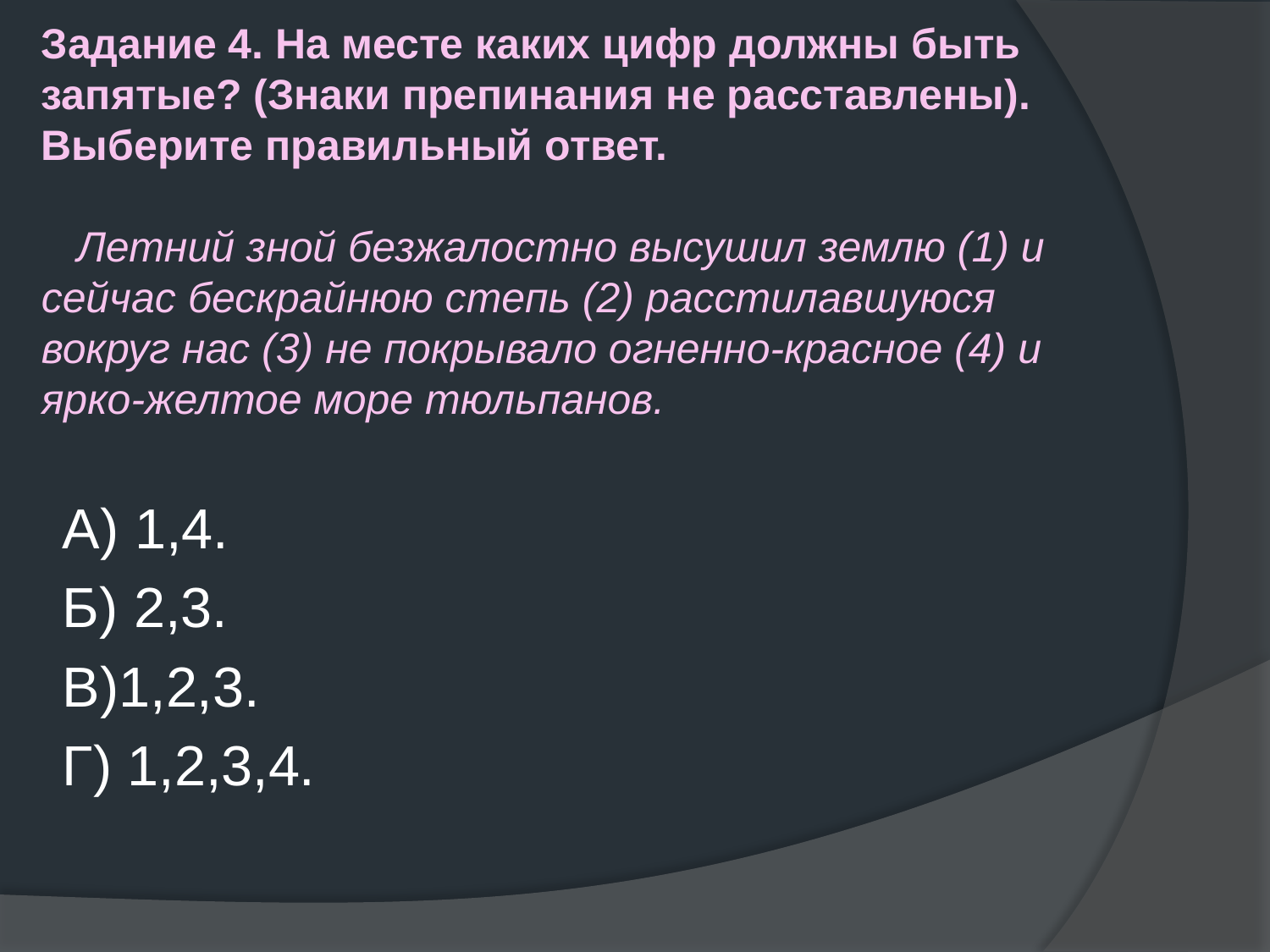

# Задание 4. На месте каких цифр должны быть запятые? (Знаки препинания не расставлены). Выберите правильный ответ.   Летний зной безжалостно высушил землю (1) и сейчас бескрайнюю степь (2) расстилавшуюся вокруг нас (3) не покрывало огненно-красное (4) и ярко-желтое море тюльпанов.
А) 1,4.
Б) 2,3.
В)1,2,3.
Г) 1,2,3,4.